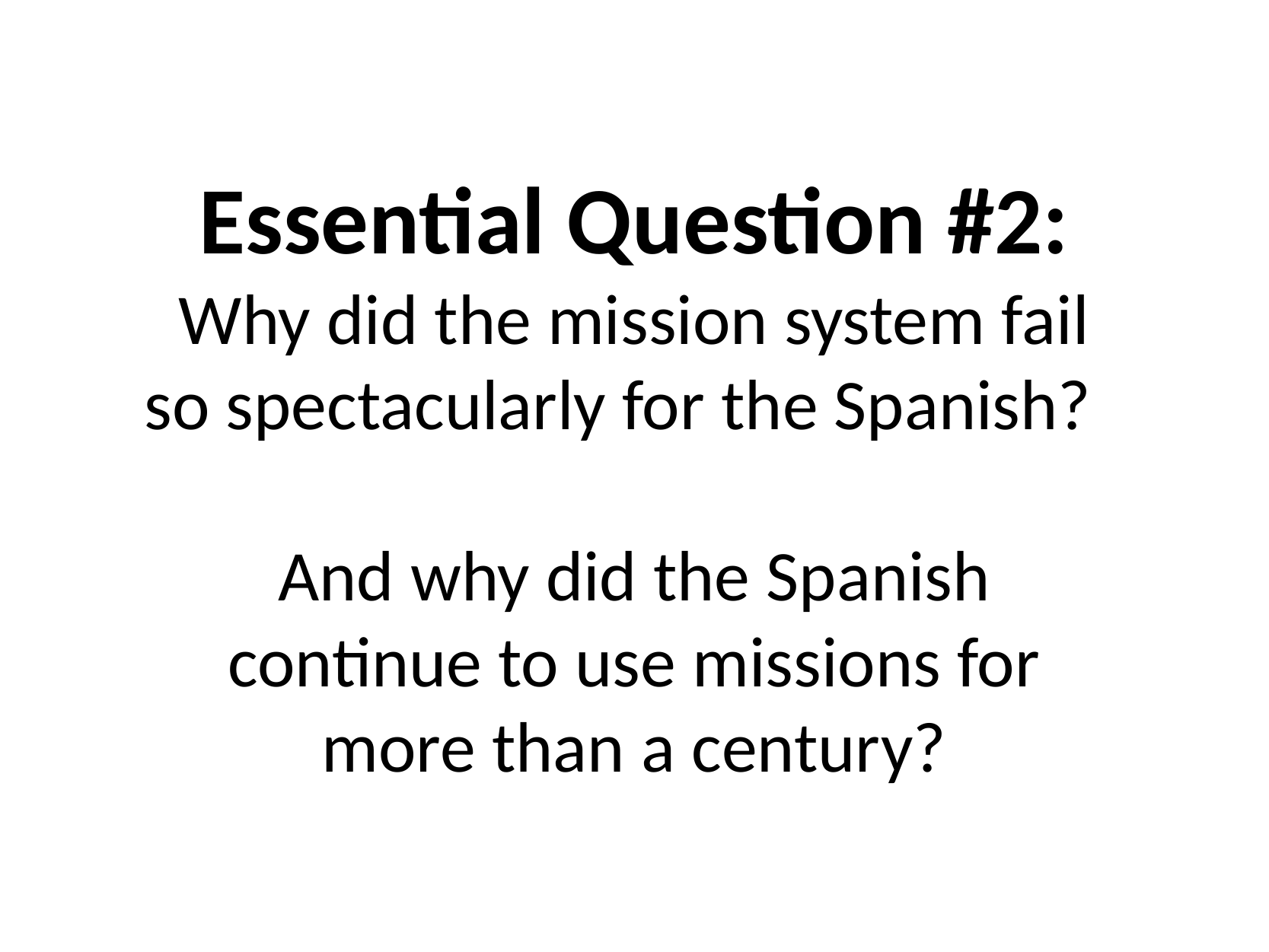

Essential Question #2:
Why did the mission system fail so spectacularly for the Spanish?

And why did the Spanish continue to use missions for more than a century?